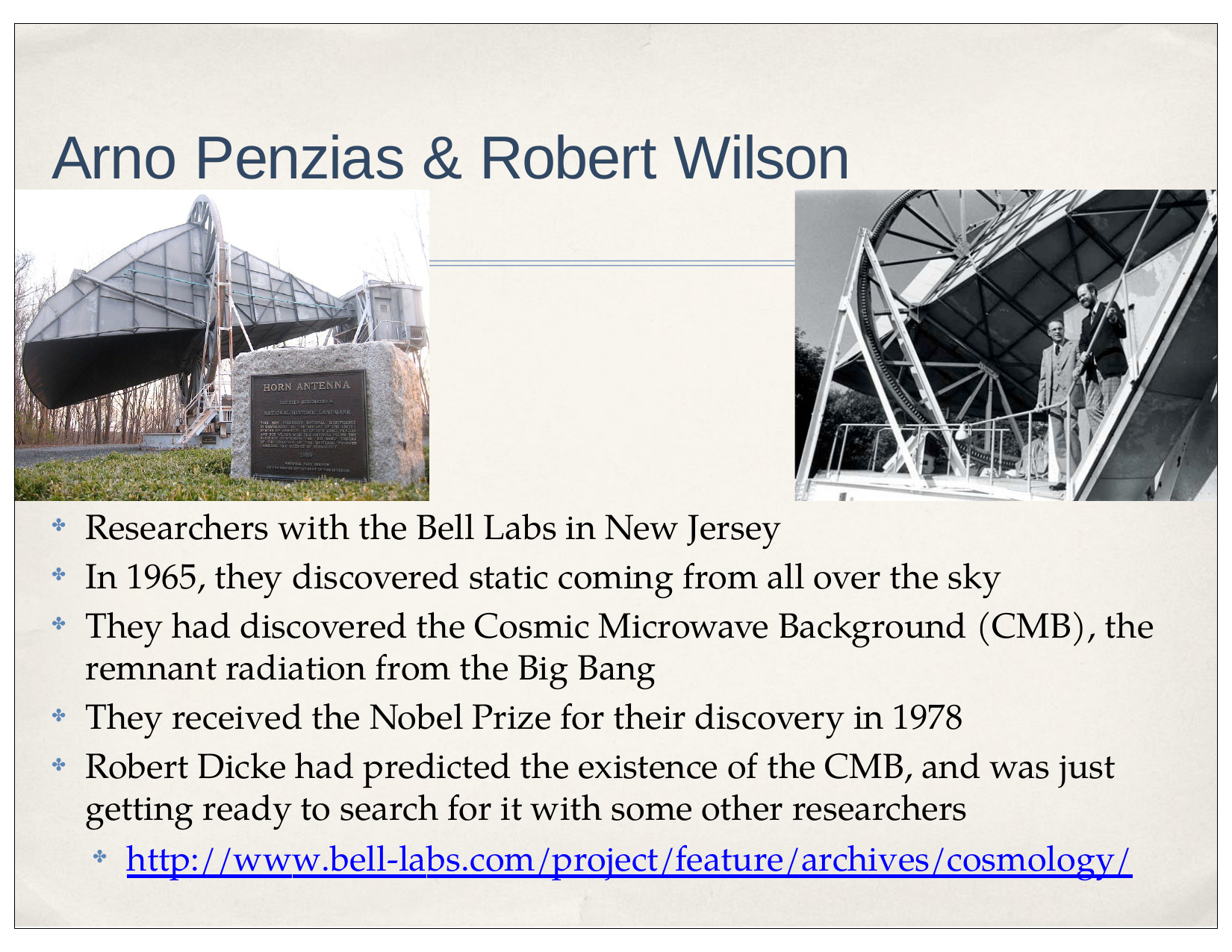

# Arno Penzias & Robert Wilson

Researchers with the Bell Labs in New Jersey
In 1965, they discovered static coming from all over the sky
They had discovered the Cosmic Microwave Background (CMB), the remnant radiation from the Big Bang
They received the Nobel Prize for their discovery in 1978
Robert Dicke had predicted the existence of the CMB, and was just getting ready to search for it with some other researchers
✤
✤
✤
✤
✤
http://www.bell-labs.com/project/feature/archives/cosmology/
✤